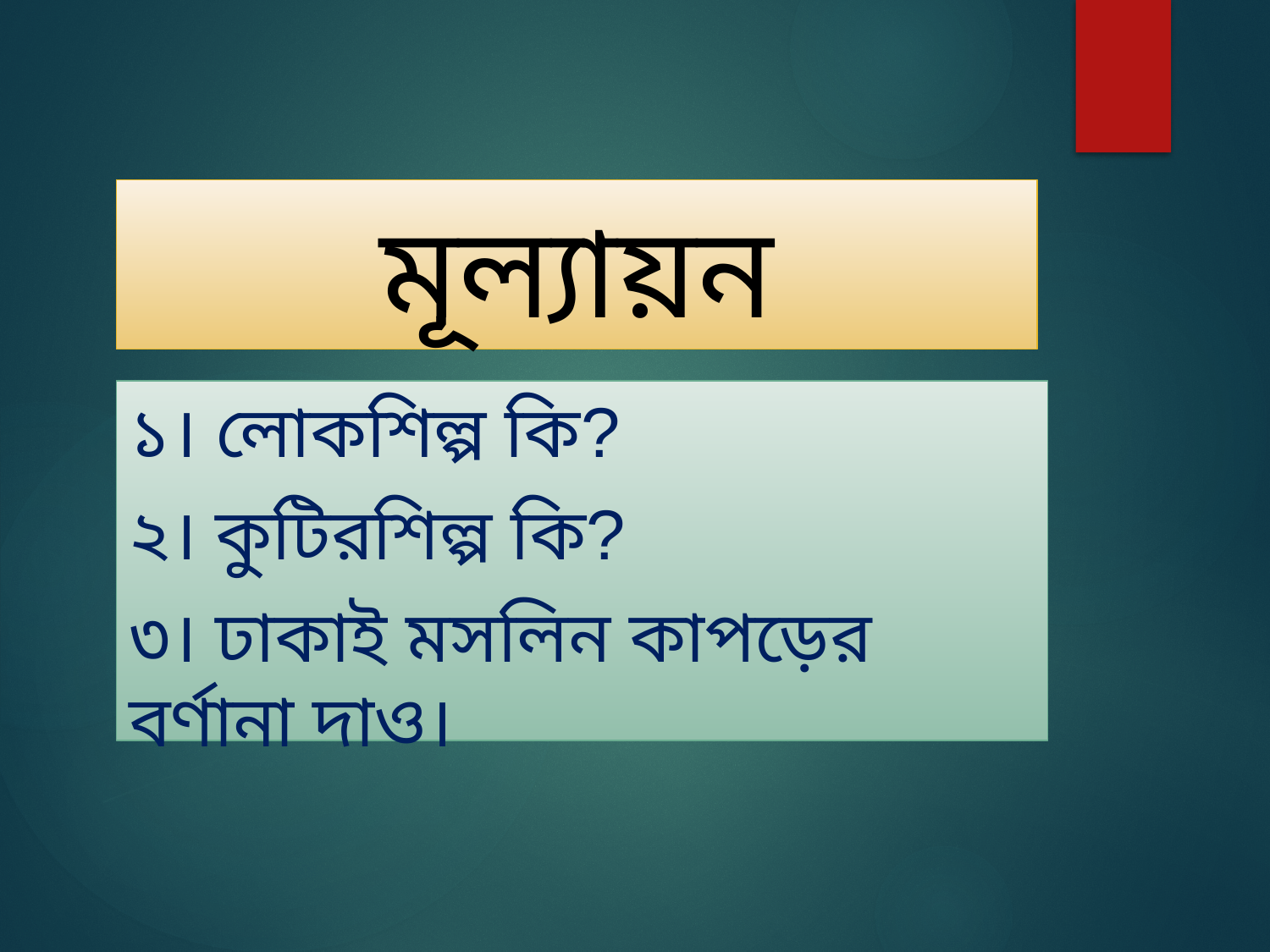

# মূল্যায়ন
১। লোকশিল্প কি?
২। কুটিরশিল্প কি?
৩। ঢাকাই মসলিন কাপড়ের বর্ণানা দাও।